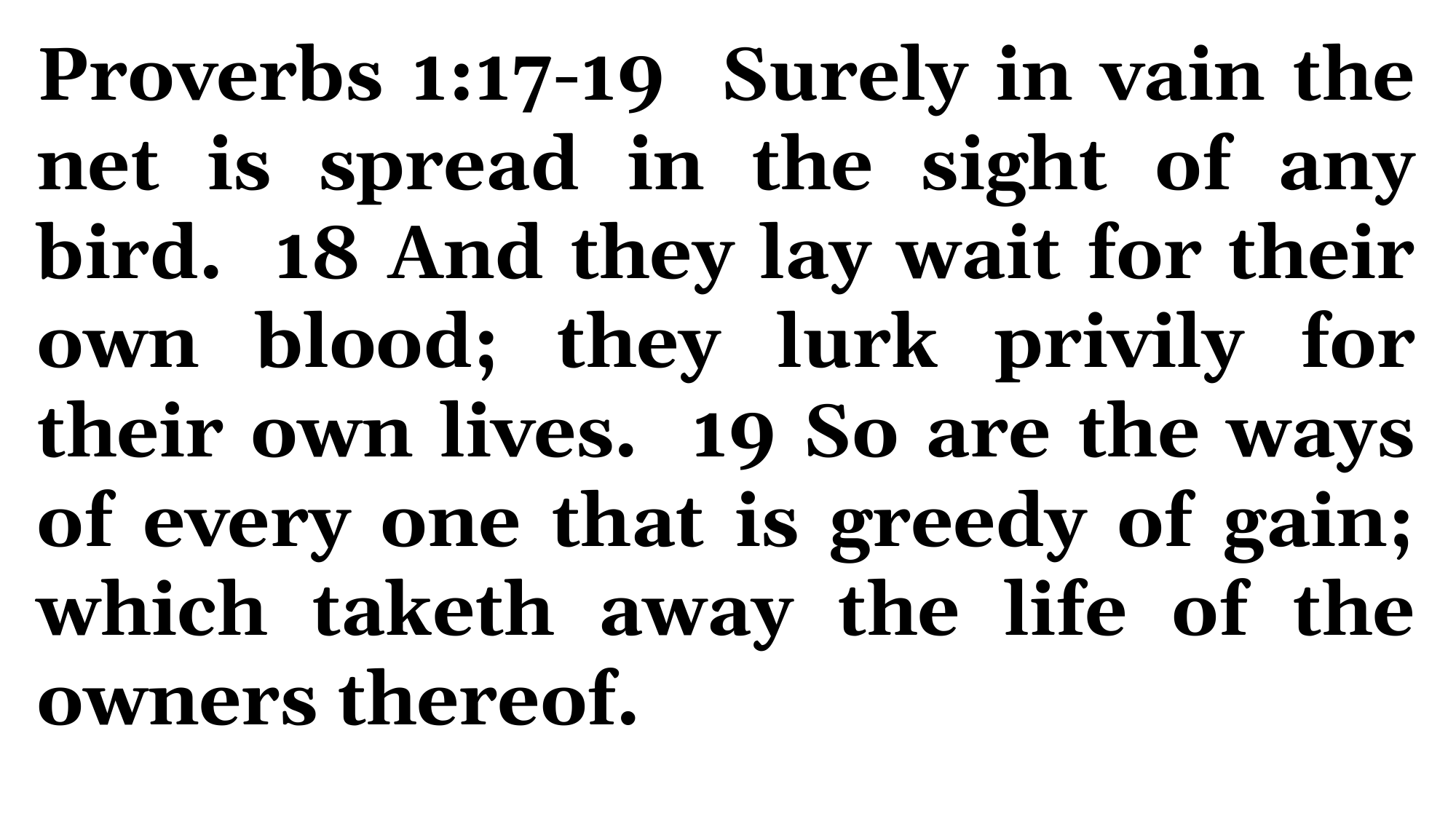

Proverbs 1:17-19  Surely in vain the net is spread in the sight of any bird.  18 And they lay wait for their own blood; they lurk privily for their own lives.  19 So are the ways of every one that is greedy of gain; which taketh away the life of the owners thereof.